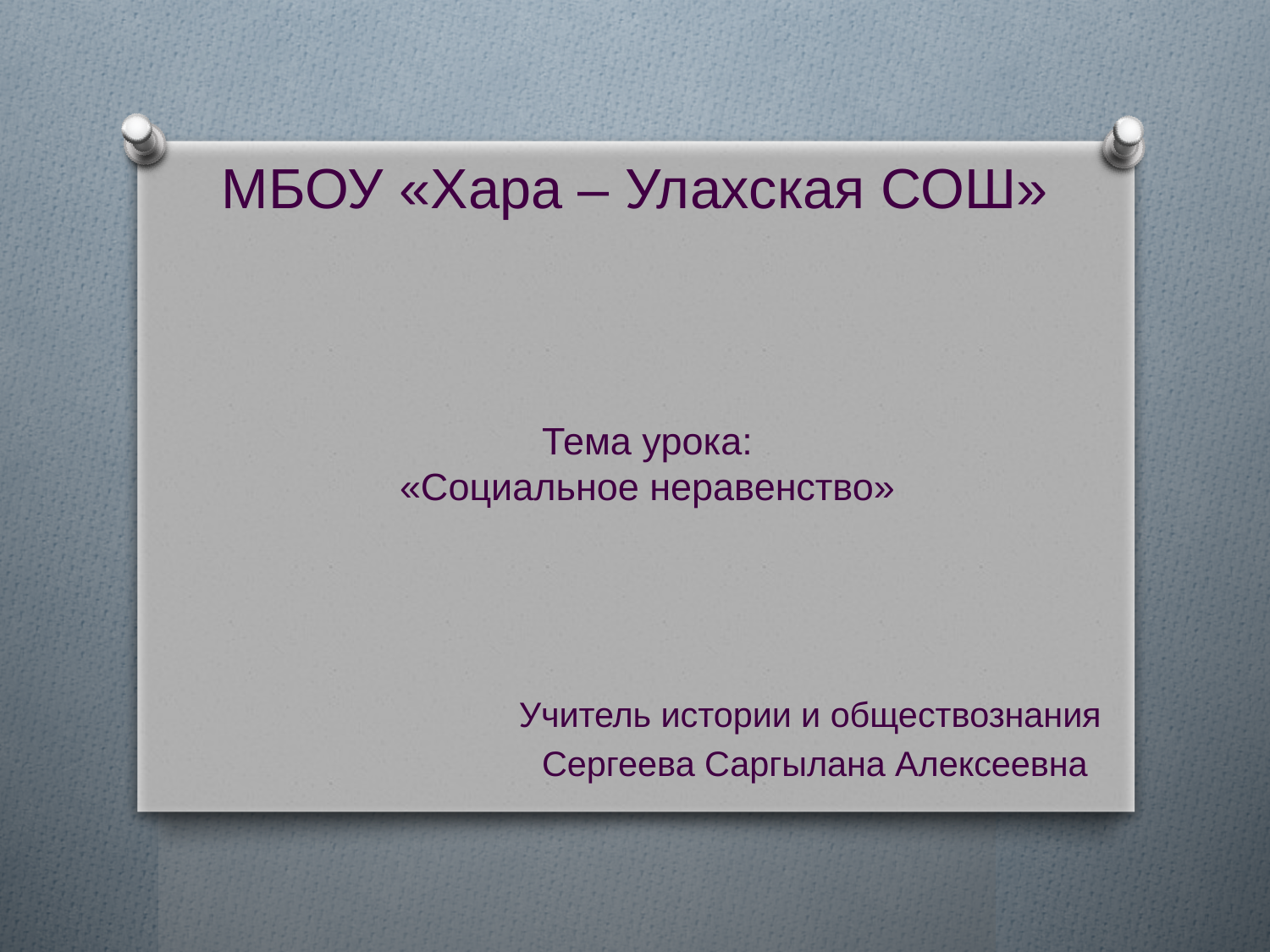

МБОУ «Хара – Улахская СОШ»
# Тема урока: «Социальное неравенство»
Учитель истории и обществознания
Сергеева Саргылана Алексеевна